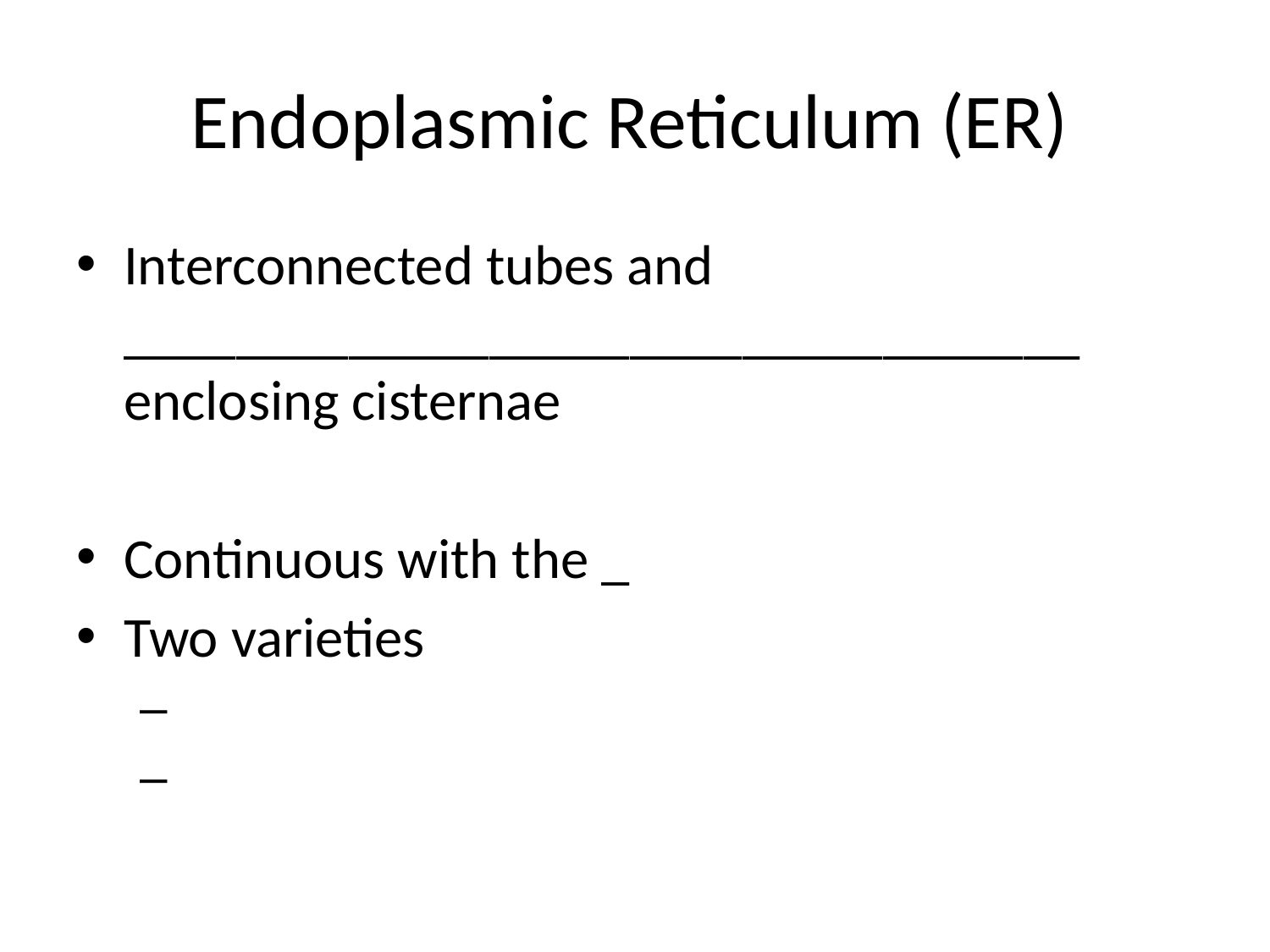

# Endoplasmic Reticulum (ER)
Interconnected tubes and __________________________________ enclosing cisternae

Continuous with the _
Two varieties